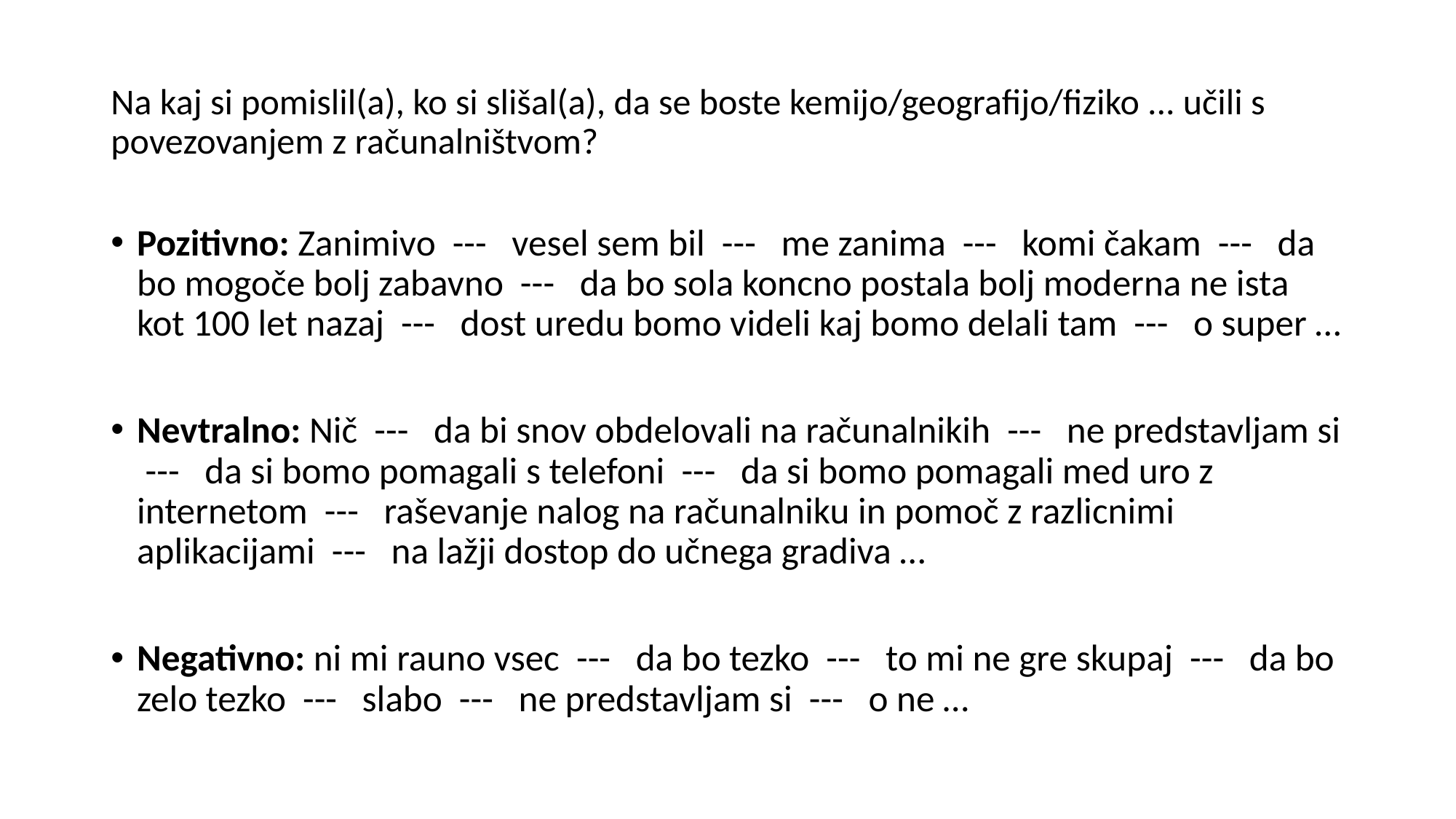

# Na kaj si pomislil(a), ko si slišal(a), da se boste kemijo/geografijo/fiziko ... učili s povezovanjem z računalništvom?
Pozitivno: Zanimivo  ---   vesel sem bil  ---   me zanima  ---   komi čakam  ---   da bo mogoče bolj zabavno  ---   da bo sola koncno postala bolj moderna ne ista kot 100 let nazaj  ---   dost uredu bomo videli kaj bomo delali tam  ---   o super …

Nevtralno: Nič  ---   da bi snov obdelovali na računalnikih  ---   ne predstavljam si  ---   da si bomo pomagali s telefoni  ---   da si bomo pomagali med uro z internetom  ---   raševanje nalog na računalniku in pomoč z razlicnimi aplikacijami  ---   na lažji dostop do učnega gradiva …

Negativno: ni mi rauno vsec  ---   da bo tezko  ---   to mi ne gre skupaj  ---   da bo zelo tezko  ---   slabo  ---   ne predstavljam si  ---   o ne …